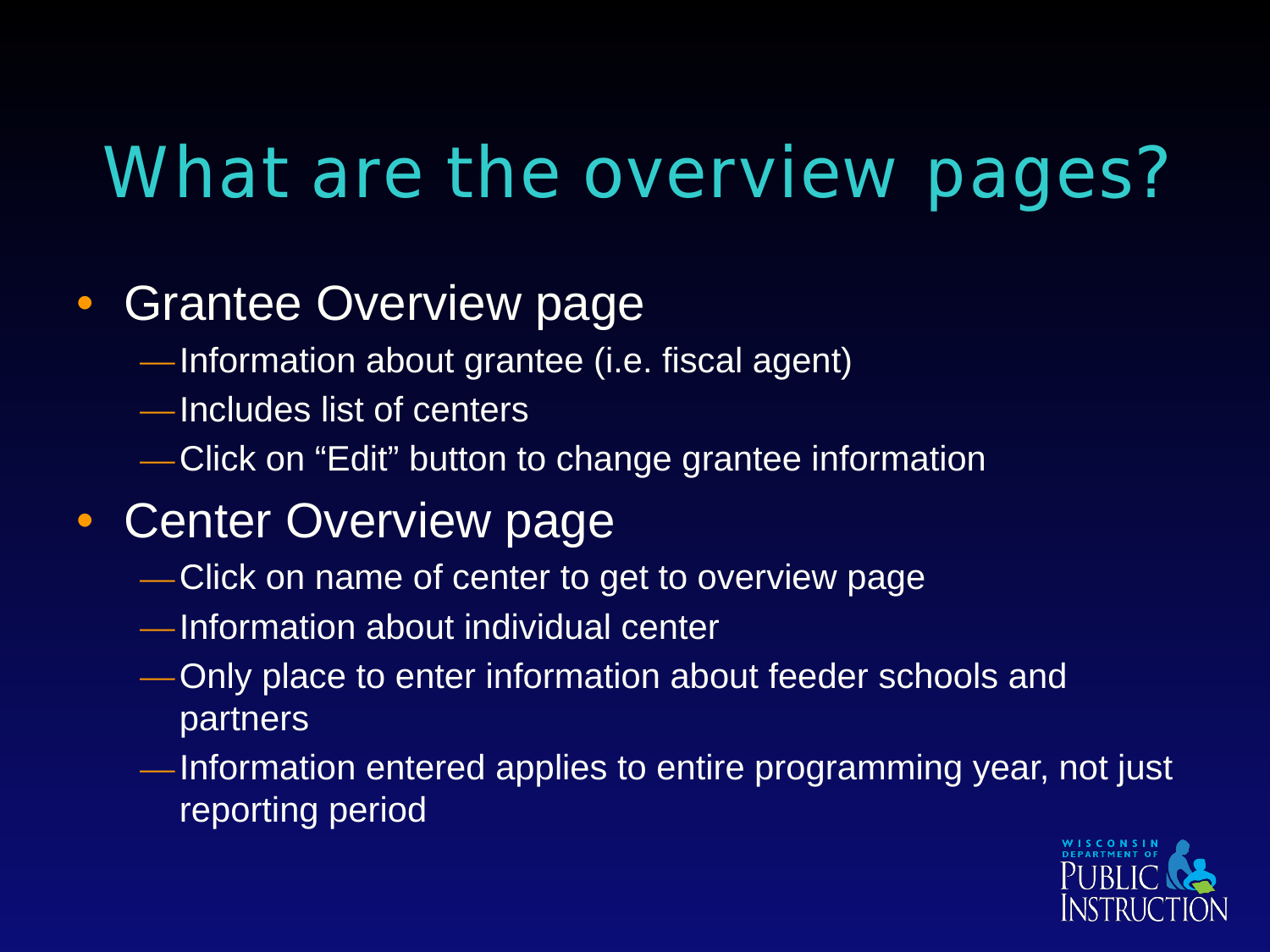

# What are the overview pages?
Grantee Overview page
Information about grantee (i.e. fiscal agent)
Includes list of centers
Click on “Edit” button to change grantee information
Center Overview page
Click on name of center to get to overview page
Information about individual center
Only place to enter information about feeder schools and partners
Information entered applies to entire programming year, not just reporting period